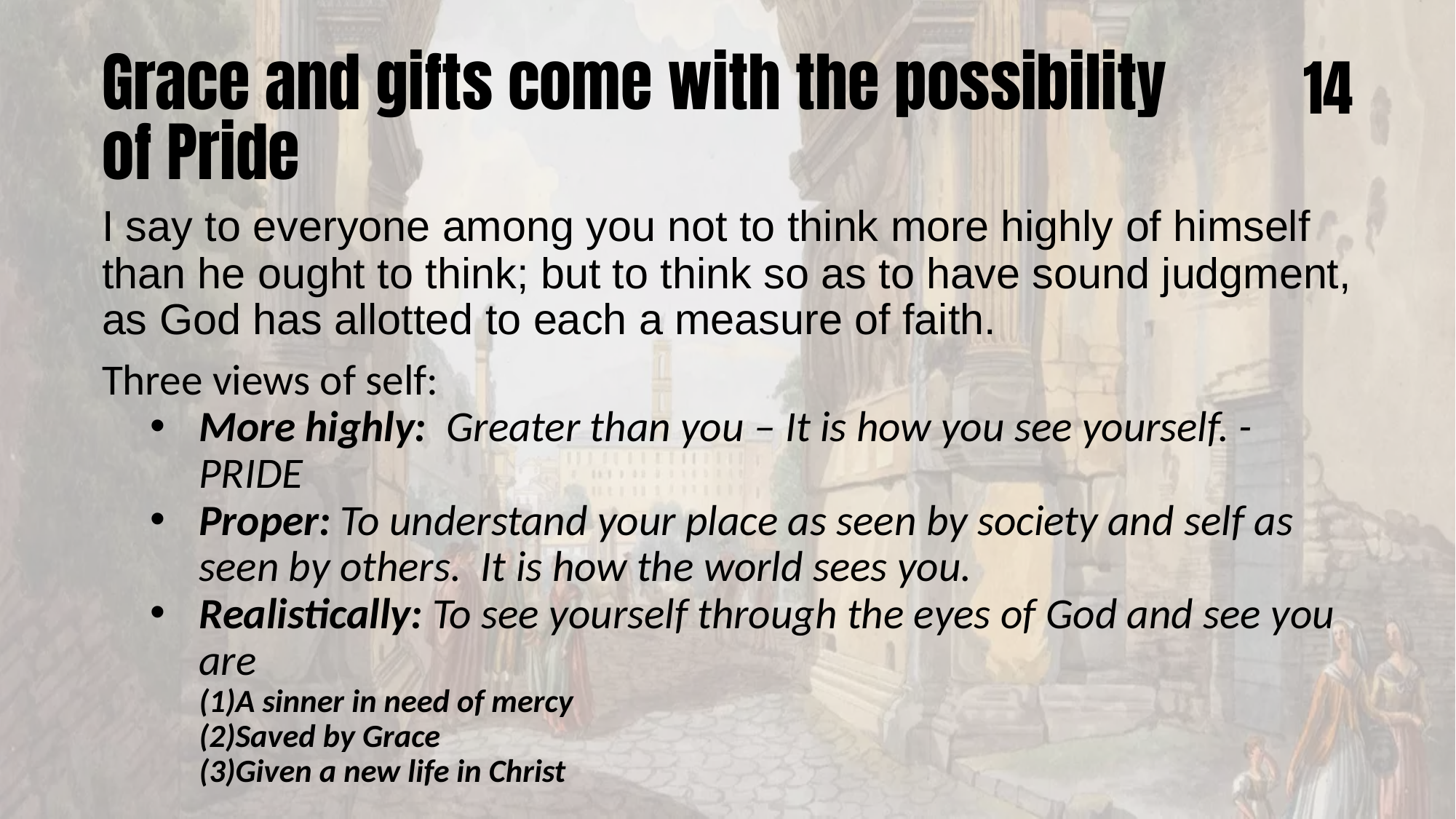

# Grace and gifts come with the possibility of Pride
14
I say to everyone among you not to think more highly of himself than he ought to think; but to think so as to have sound judgment, as God has allotted to each a measure of faith.
Three views of self:
More highly:  Greater than you – It is how you see yourself. - PRIDE
Proper: To understand your place as seen by society and self as seen by others.  It is how the world sees you.
Realistically: To see yourself through the eyes of God and see you are
A sinner in need of mercy
Saved by Grace
Given a new life in Christ